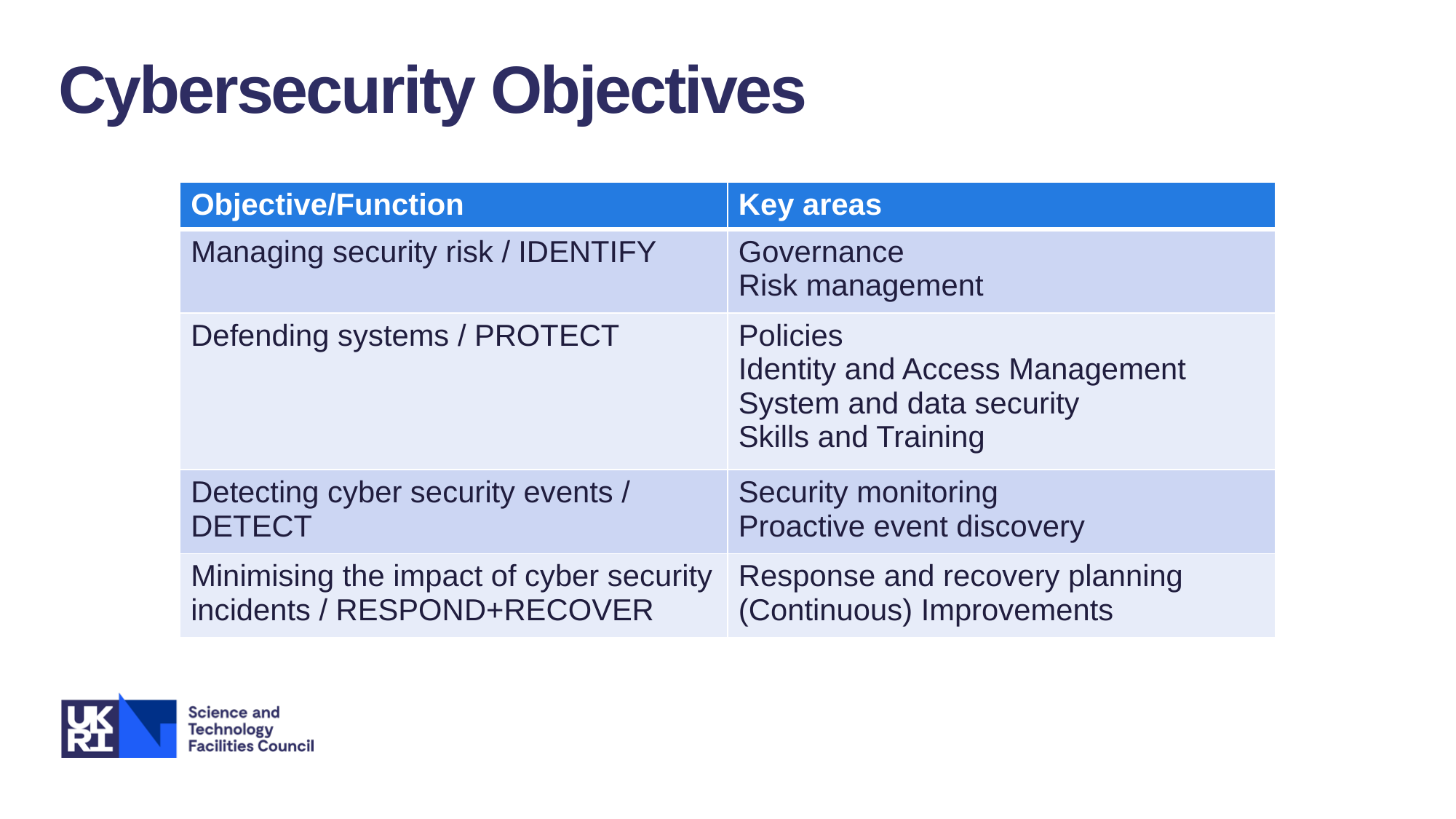

Cybersecurity Objectives
| Objective/Function | Key areas |
| --- | --- |
| Managing security risk / IDENTIFY | Governance Risk management |
| Defending systems / PROTECT | Policies Identity and Access Management System and data security Skills and Training |
| Detecting cyber security events / DETECT | Security monitoring Proactive event discovery |
| Minimising the impact of cyber security incidents / RESPOND+RECOVER | Response and recovery planning (Continuous) Improvements |